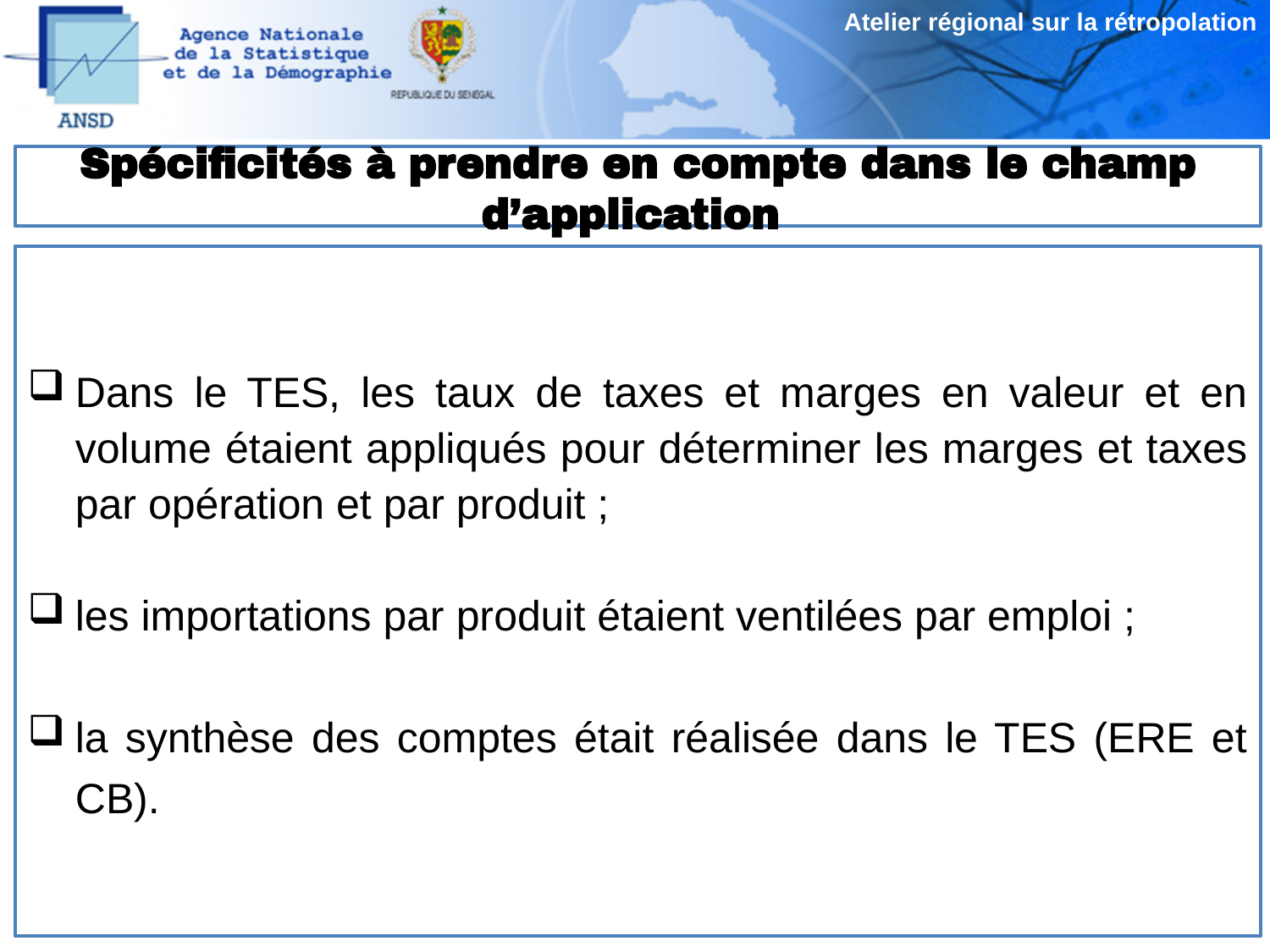

Atelier régional sur la rétropolation
# Spécificités à prendre en compte dans le champ d’application
Dans le TES, les taux de taxes et marges en valeur et en volume étaient appliqués pour déterminer les marges et taxes par opération et par produit ;

les importations par produit étaient ventilées par emploi ;

la synthèse des comptes était réalisée dans le TES (ERE et CB).